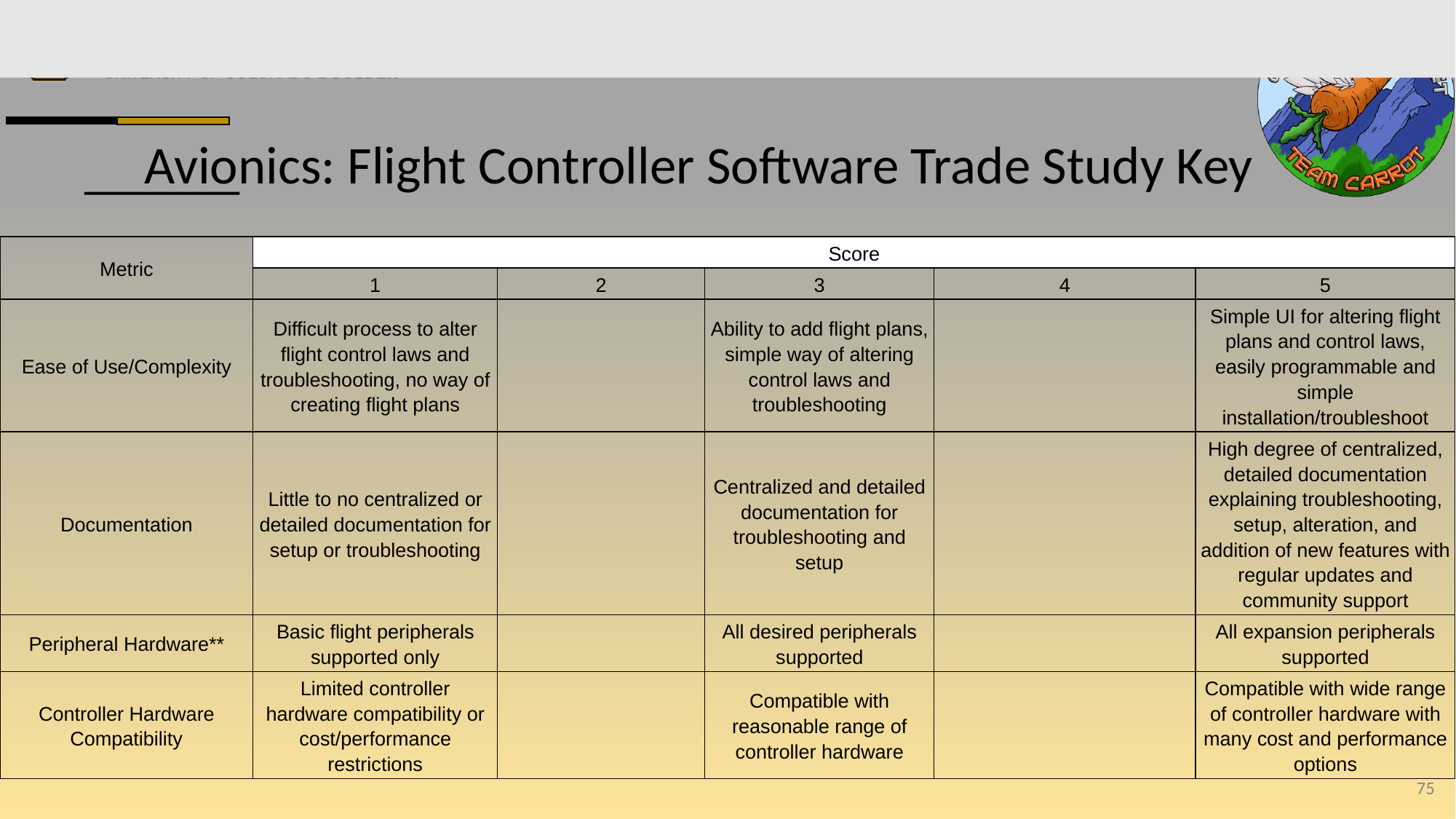

# Avionics: Flight Controller Software Trade Study Key
| Metric | Score |  |  |  |  |
| --- | --- | --- | --- | --- | --- |
|  | 1 | 2 | 3 | 4 | 5 |
| Ease of Use/Complexity | Difficult process to alter flight control laws and troubleshooting, no way of creating flight plans |  | Ability to add flight plans, simple way of altering control laws and troubleshooting |  | Simple UI for altering flight plans and control laws, easily programmable and simple installation/troubleshoot |
| Documentation | Little to no centralized or detailed documentation for setup or troubleshooting |  | Centralized and detailed documentation for troubleshooting and setup |  | High degree of centralized, detailed documentation explaining troubleshooting, setup, alteration, and addition of new features with regular updates and community support |
| Peripheral Hardware\*\* | Basic flight peripherals supported only |  | All desired peripherals supported |  | All expansion peripherals supported |
| Controller Hardware Compatibility | Limited controller hardware compatibility or cost/performance restrictions |  | Compatible with reasonable range of controller hardware |  | Compatible with wide range of controller hardware with many cost and performance options |
75